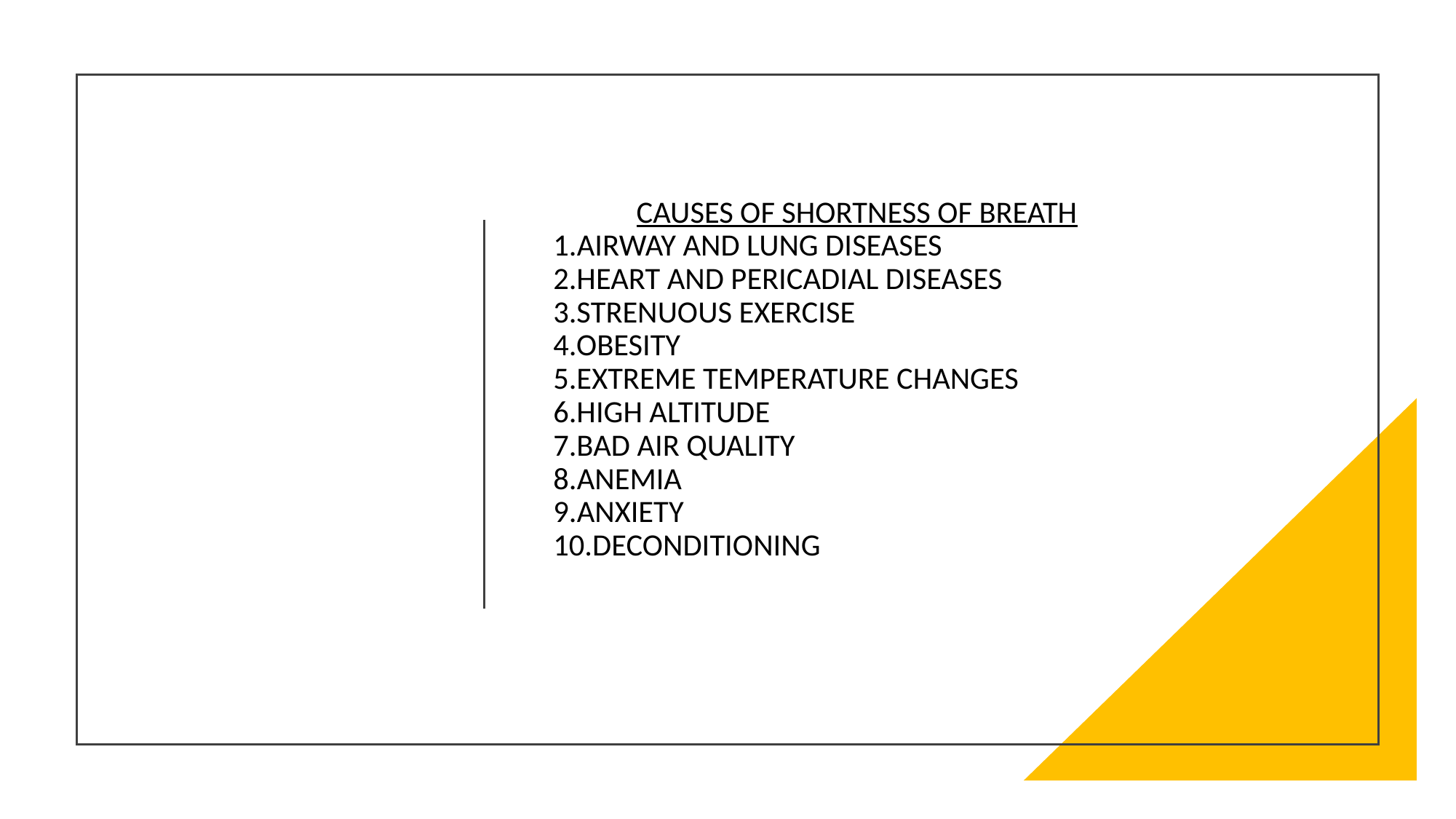

# CAUSES OF SHORTNESS OF BREATH 1.AIRWAY AND LUNG DISEASES 2.HEART AND PERICADIAL DISEASES 3.STRENUOUS EXERCISE 4.OBESITY 5.EXTREME TEMPERATURE CHANGES 6.HIGH ALTITUDE 7.BAD AIR QUALITY 8.ANEMIA 9.ANXIETY 10.DECONDITIONING